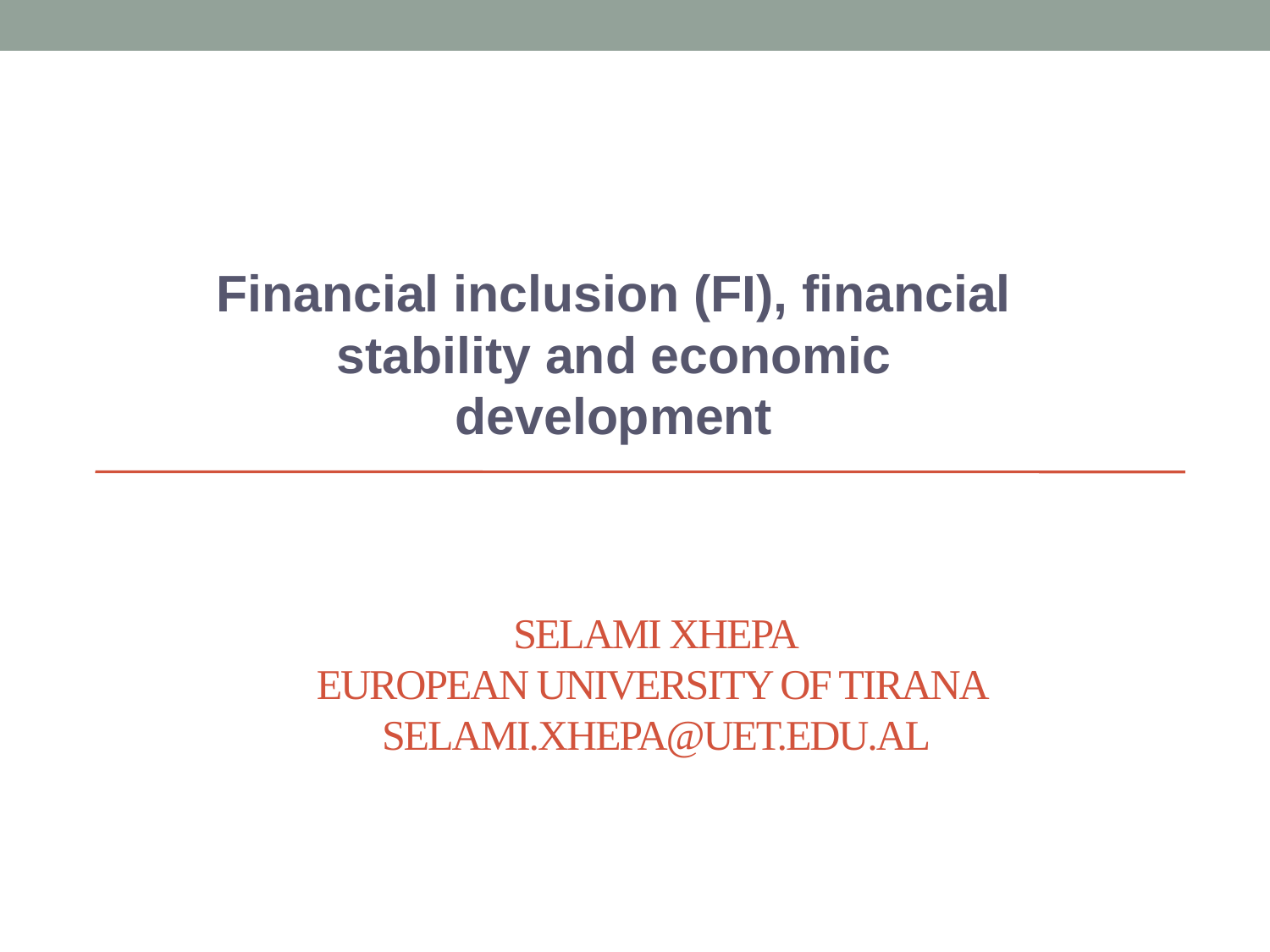

Financial inclusion (FI), financial stability and economic development

# Selami Xhepa EUROPEAN UNIVERSITY OF TIRANA selami.xhepa@uet.edu.al